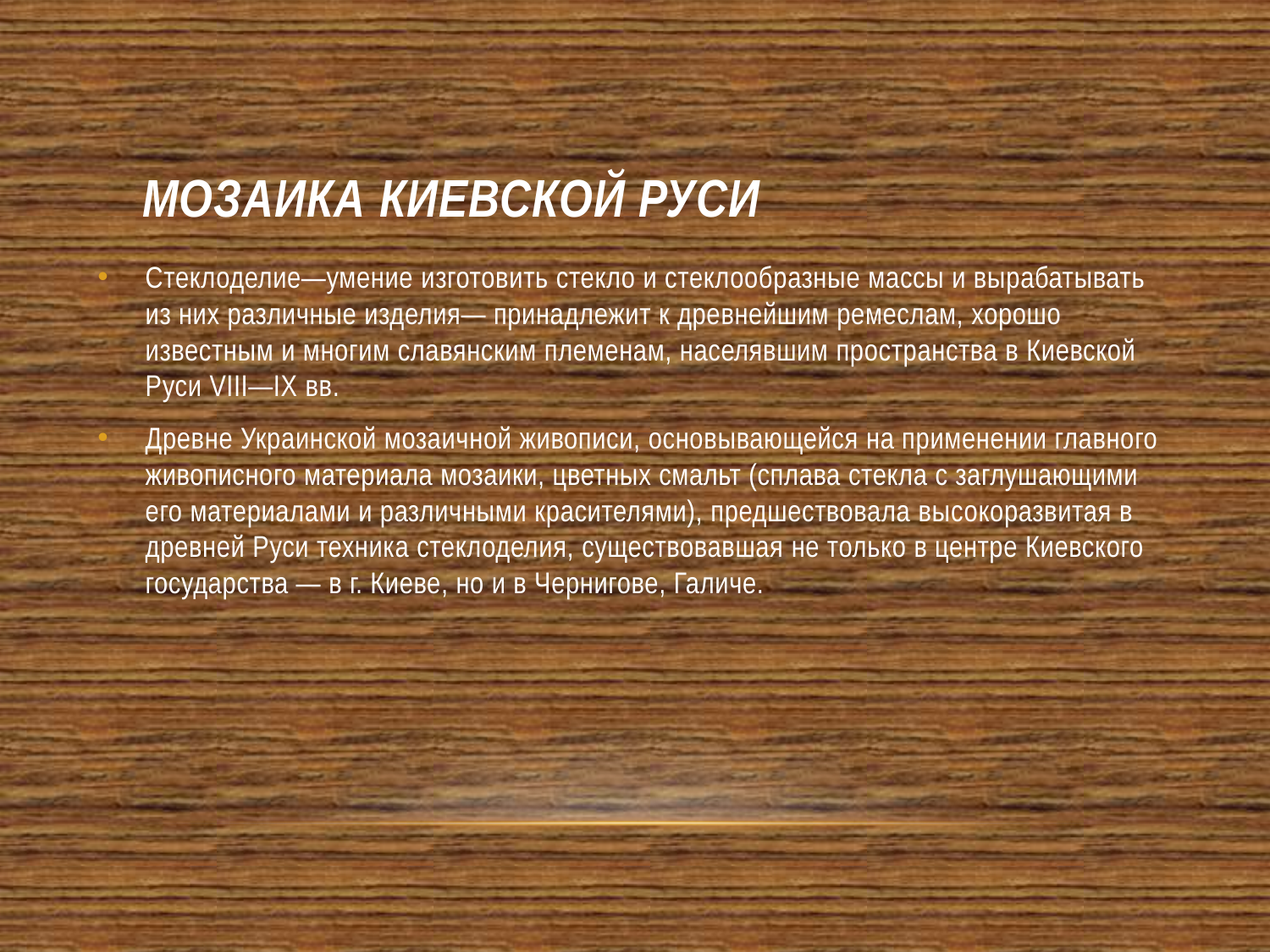

# Мозаика Киевской Руси
Стеклоделие—умение изготовить стекло и стеклообразные массы и вырабатывать из них различные изделия— принадлежит к древнейшим ремеслам, хорошо известным и многим славянским племенам, населявшим пространства в Киевской Руси VIII—IX вв.
Древне Украинской мозаичной живописи, основывающейся на применении главного живописного материала мозаики, цветных смальт (сплава стекла с заглушающими его материалами и различными красителями), предшествовала высокоразвитая в древней Руси техника стеклоделия, существовавшая не только в центре Киевского государства — в г. Киеве, но и в Чернигове, Галиче.